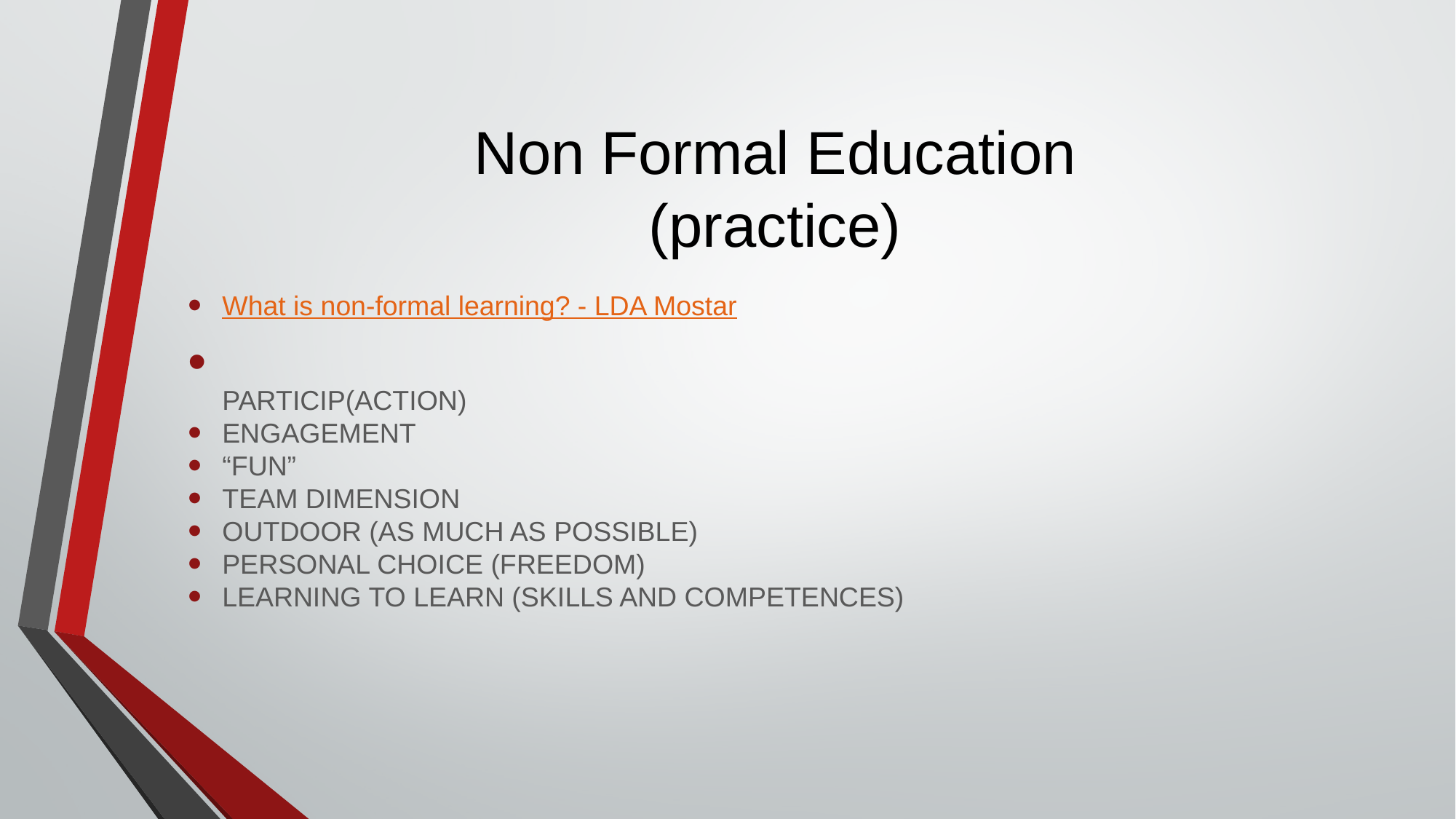

# Non Formal Education (practice)
What is non-formal learning? - LDA Mostar
PARTICIP(ACTION)
ENGAGEMENT
“FUN”
TEAM DIMENSION
OUTDOOR (AS MUCH AS POSSIBLE)
PERSONAL CHOICE (FREEDOM)
LEARNING TO LEARN (SKILLS AND COMPETENCES)